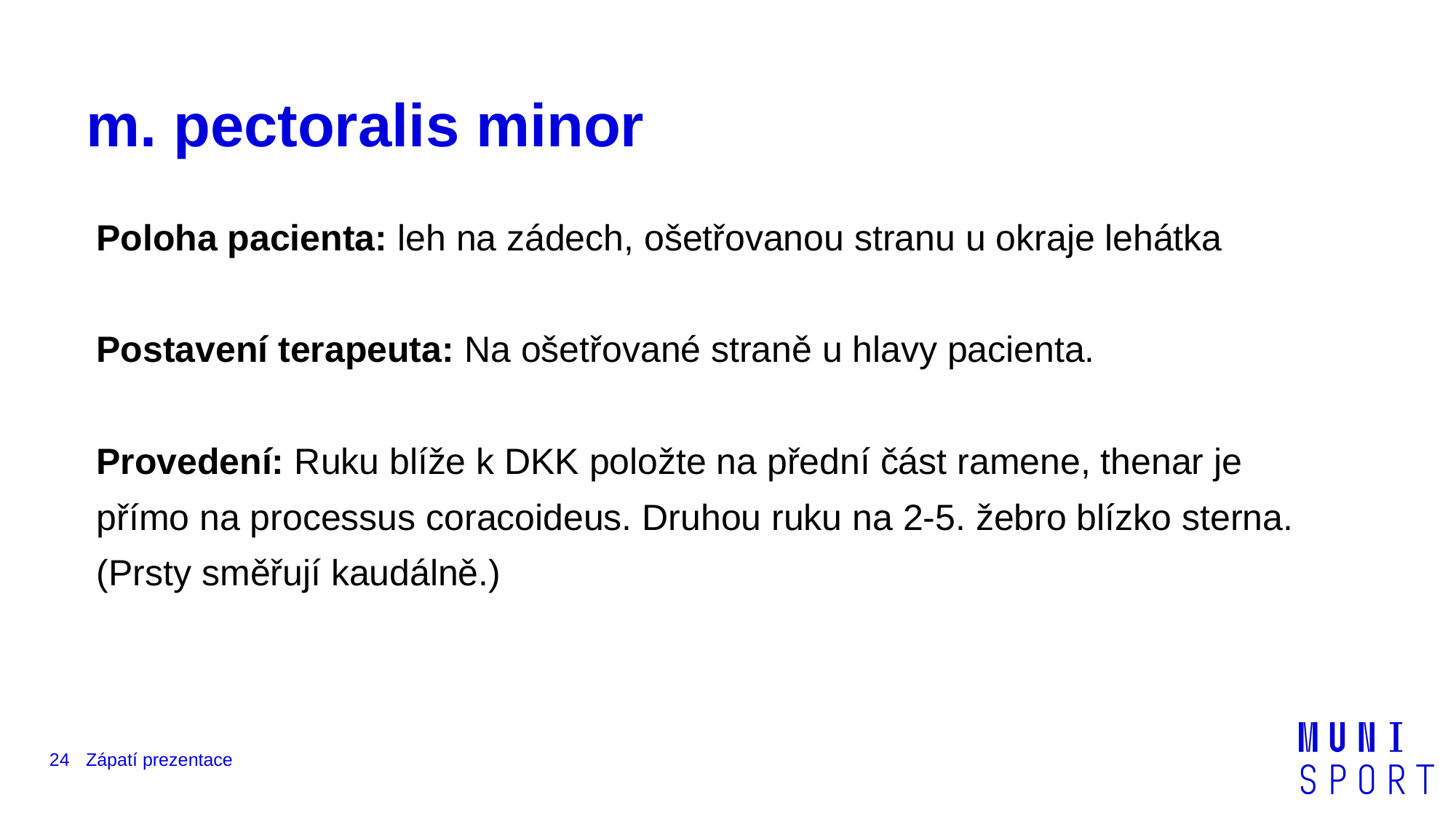

# m. pectoralis minor
Poloha pacienta: leh na zádech, ošetřovanou stranu u okraje lehátka

Postavení terapeuta: Na ošetřované straně u hlavy pacienta.

Provedení: Ruku blíže k DKK položte na přední část ramene, thenar je přímo na processus coracoideus. Druhou ruku na 2-5. žebro blízko sterna. (Prsty směřují kaudálně.)
24
Zápatí prezentace